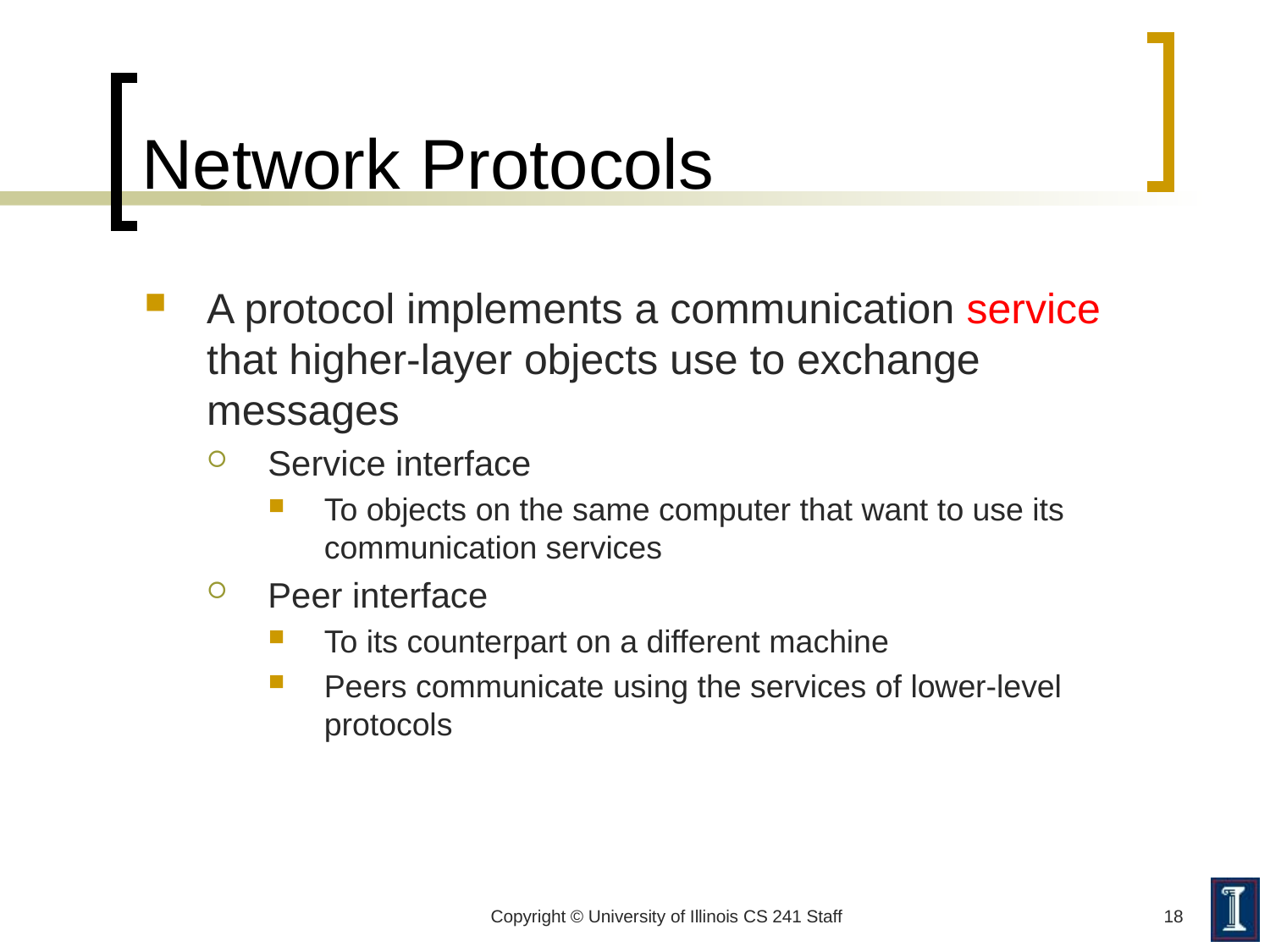

# Network Protocols
A protocol implements a communication service that higher-layer objects use to exchange messages
Service interface
To objects on the same computer that want to use its communication services
Peer interface
To its counterpart on a different machine
Peers communicate using the services of lower-level protocols
Copyright © University of Illinois CS 241 Staff
18